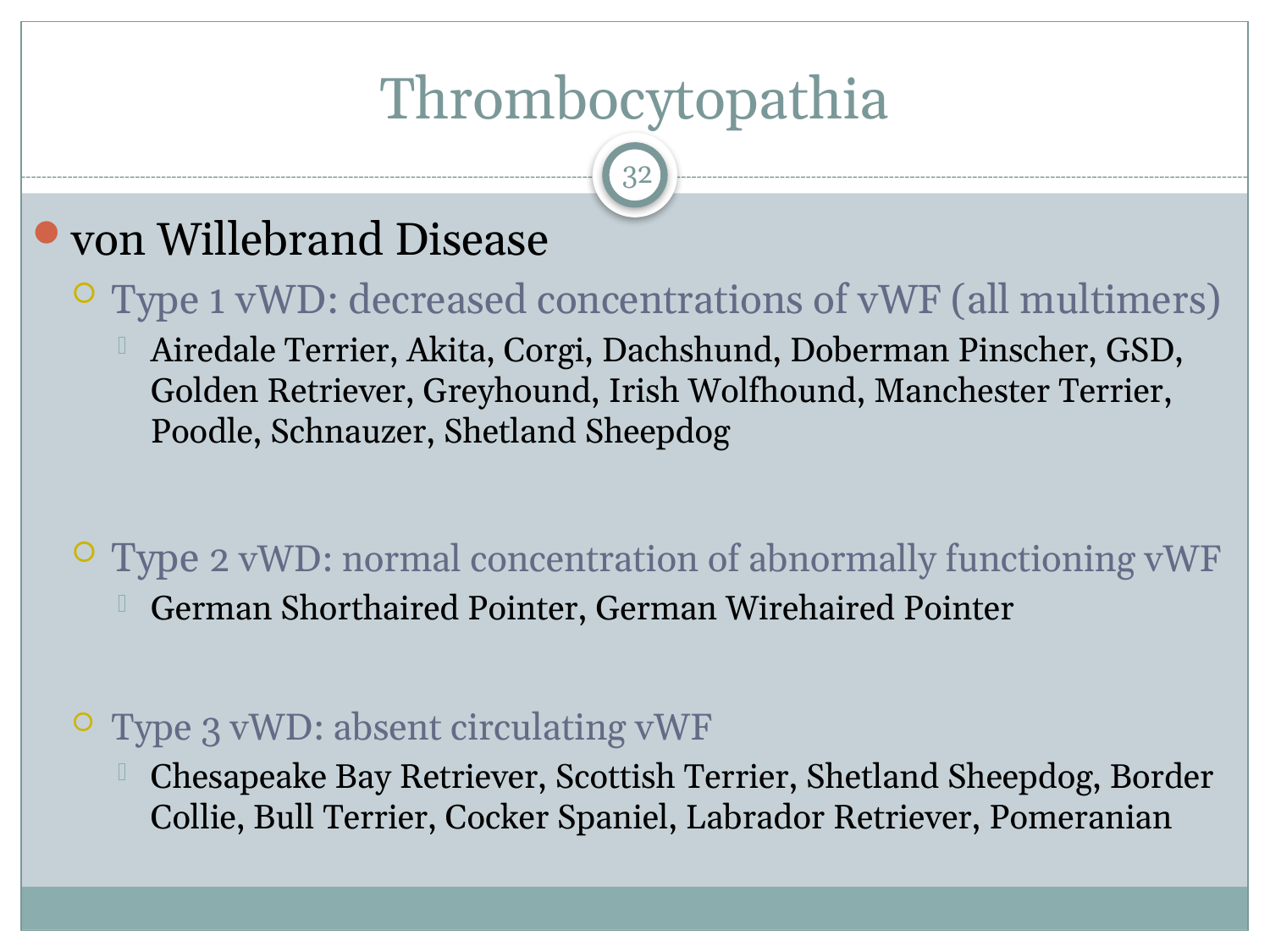

# Thrombocytopathia
32
von Willebrand Disease
Type 1 vWD: decreased concentrations of vWF (all multimers)
Airedale Terrier, Akita, Corgi, Dachshund, Doberman Pinscher, GSD, Golden Retriever, Greyhound, Irish Wolfhound, Manchester Terrier, Poodle, Schnauzer, Shetland Sheepdog

Type 2 vWD: normal concentration of abnormally functioning vWF
German Shorthaired Pointer, German Wirehaired Pointer

Type 3 vWD: absent circulating vWF
Chesapeake Bay Retriever, Scottish Terrier, Shetland Sheepdog, Border Collie, Bull Terrier, Cocker Spaniel, Labrador Retriever, Pomeranian